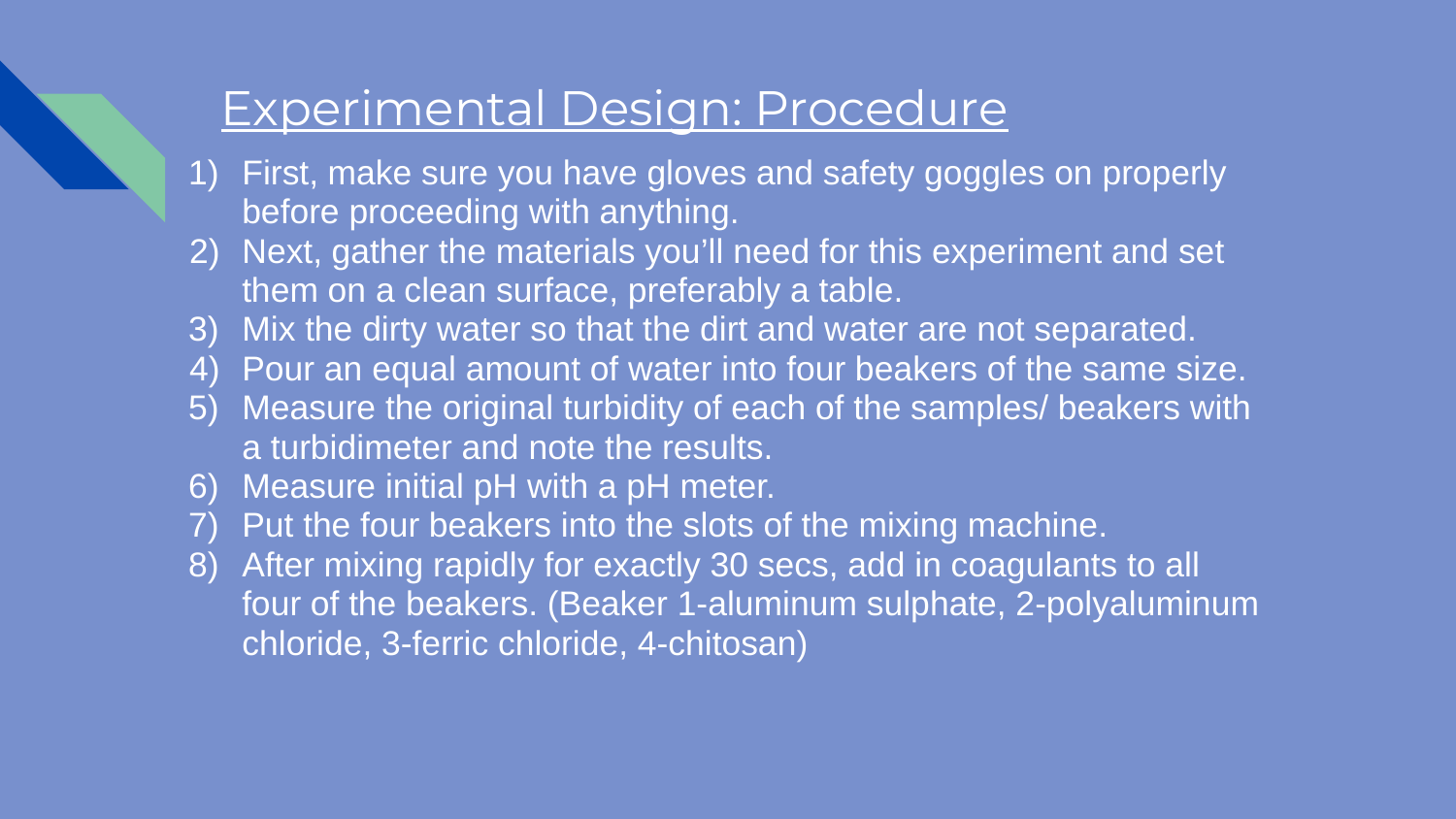

# Experimental Design: Procedure
First, make sure you have gloves and safety goggles on properly before proceeding with anything.
Next, gather the materials you’ll need for this experiment and set them on a clean surface, preferably a table.
Mix the dirty water so that the dirt and water are not separated.
Pour an equal amount of water into four beakers of the same size.
Measure the original turbidity of each of the samples/ beakers with a turbidimeter and note the results.
Measure initial pH with a pH meter.
Put the four beakers into the slots of the mixing machine.
After mixing rapidly for exactly 30 secs, add in coagulants to all four of the beakers. (Beaker 1-aluminum sulphate, 2-polyaluminum chloride, 3-ferric chloride, 4-chitosan)